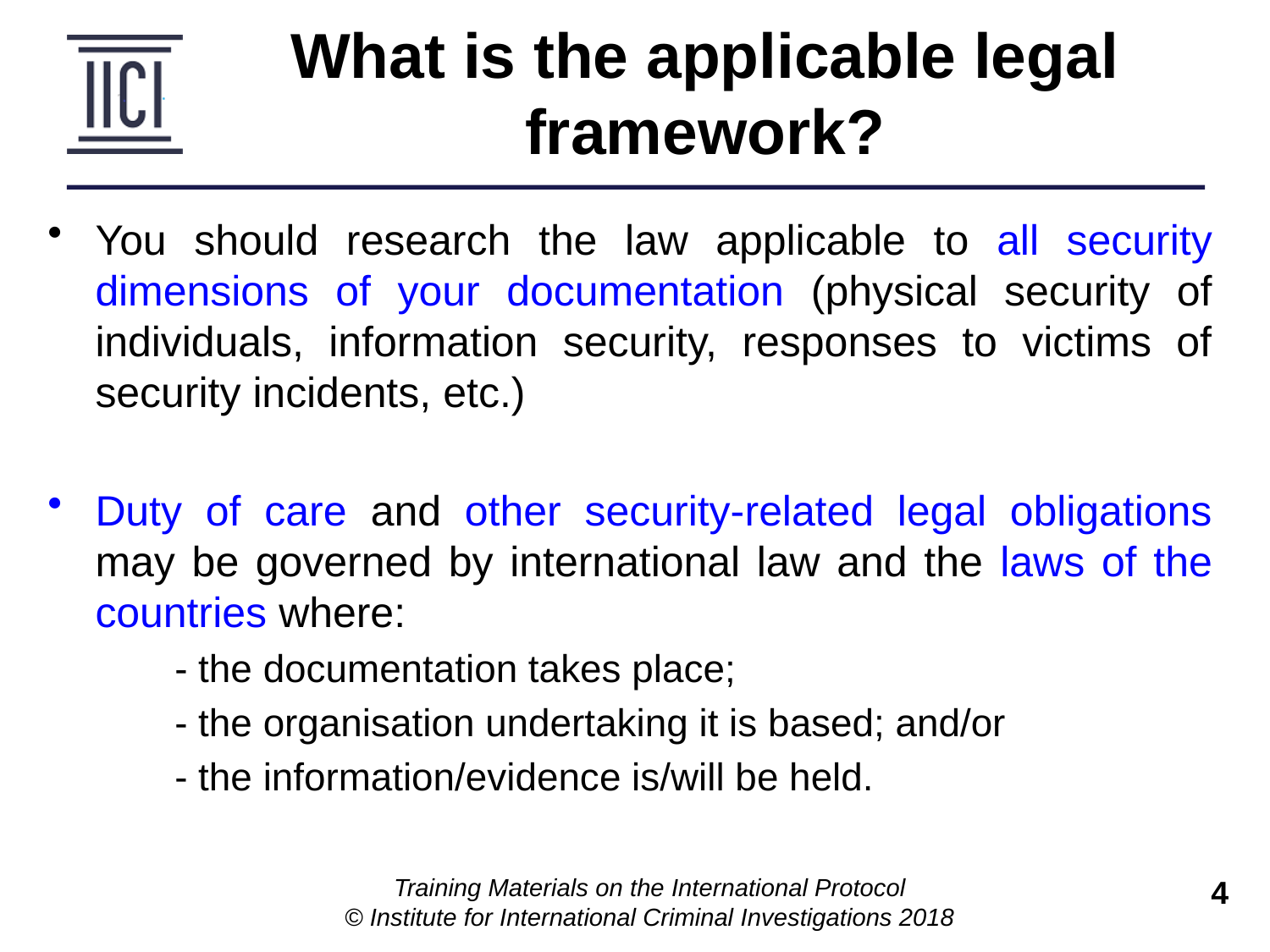

# What is the applicable legal framework?
You should research the law applicable to all security dimensions of your documentation (physical security of individuals, information security, responses to victims of security incidents, etc.)

Duty of care and other security-related legal obligations may be governed by international law and the laws of the countries where:
	- the documentation takes place;
	- the organisation undertaking it is based; and/or
	- the information/evidence is/will be held.

Training Materials on the International Protocol
© Institute for International Criminal Investigations 2018

4